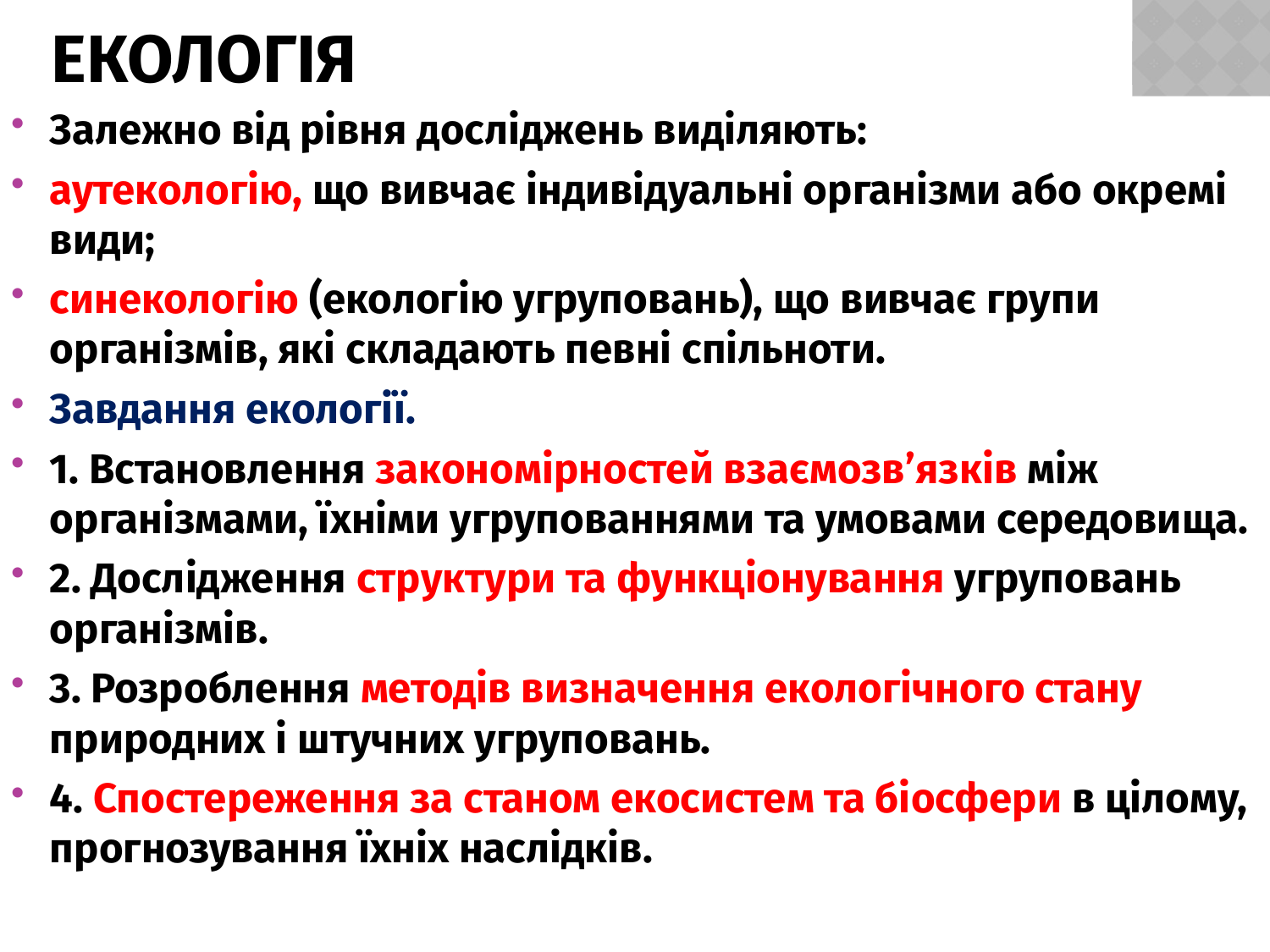

# Екологія
Залежно від рівня досліджень виділяють:
аутекологію, що вивчає індивідуальні організми або окремі види;
синекологію (екологію угруповань), що вивчає групи організмів, які складають певні спільноти.
Завдання екології.
1. Встановлення закономірностей взаємозв’язків між організмами, їхніми угрупованнями та умовами середовища.
2. Дослідження структури та функціонування угруповань організмів.
3. Розроблення методів визначення екологічного стану природних і штучних угруповань.
4. Спостереження за станом екосистем та біосфери в цілому, прогнозування їхніх наслідків.